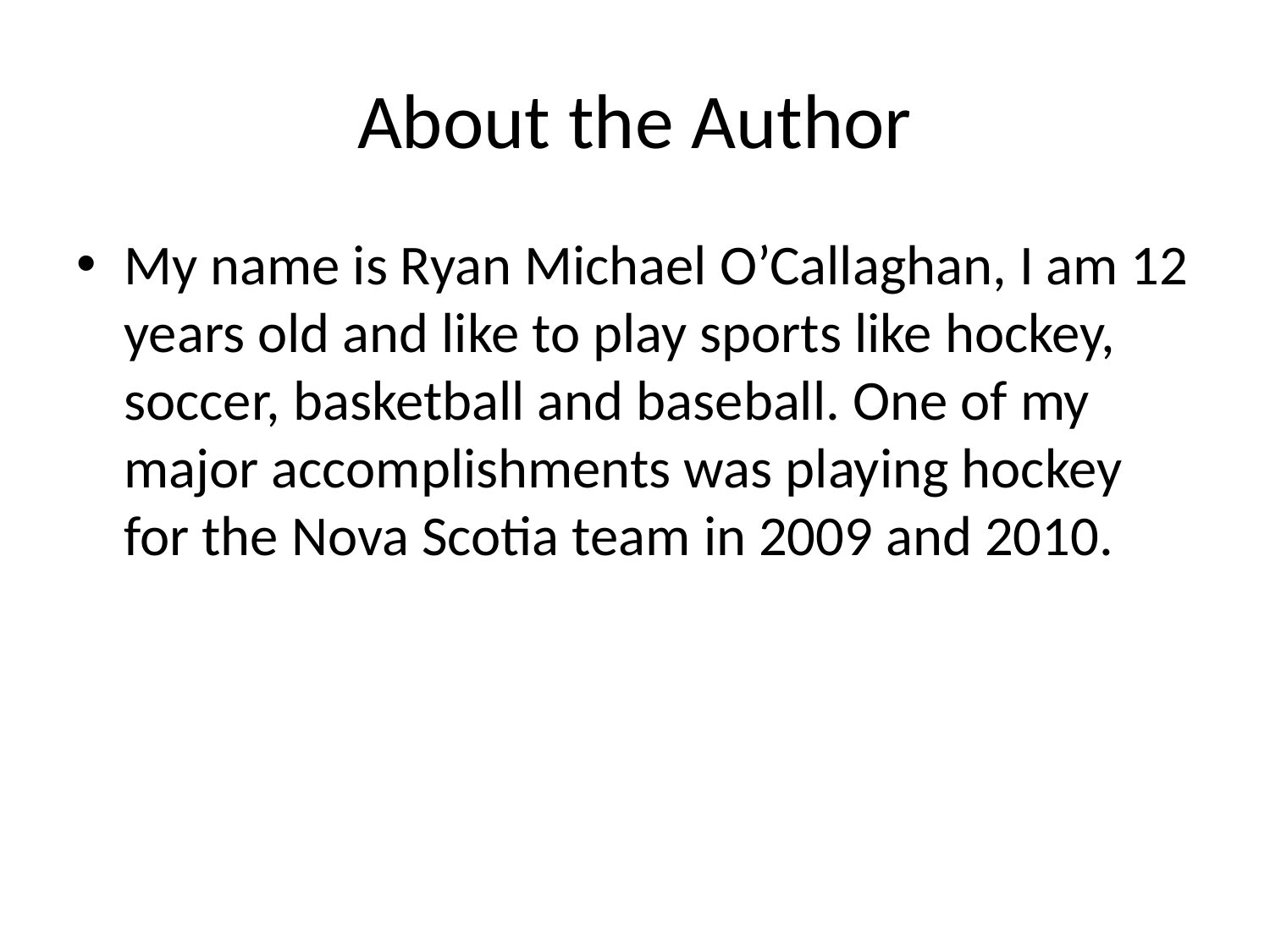

# About the Author
My name is Ryan Michael O’Callaghan, I am 12 years old and like to play sports like hockey, soccer, basketball and baseball. One of my major accomplishments was playing hockey for the Nova Scotia team in 2009 and 2010.